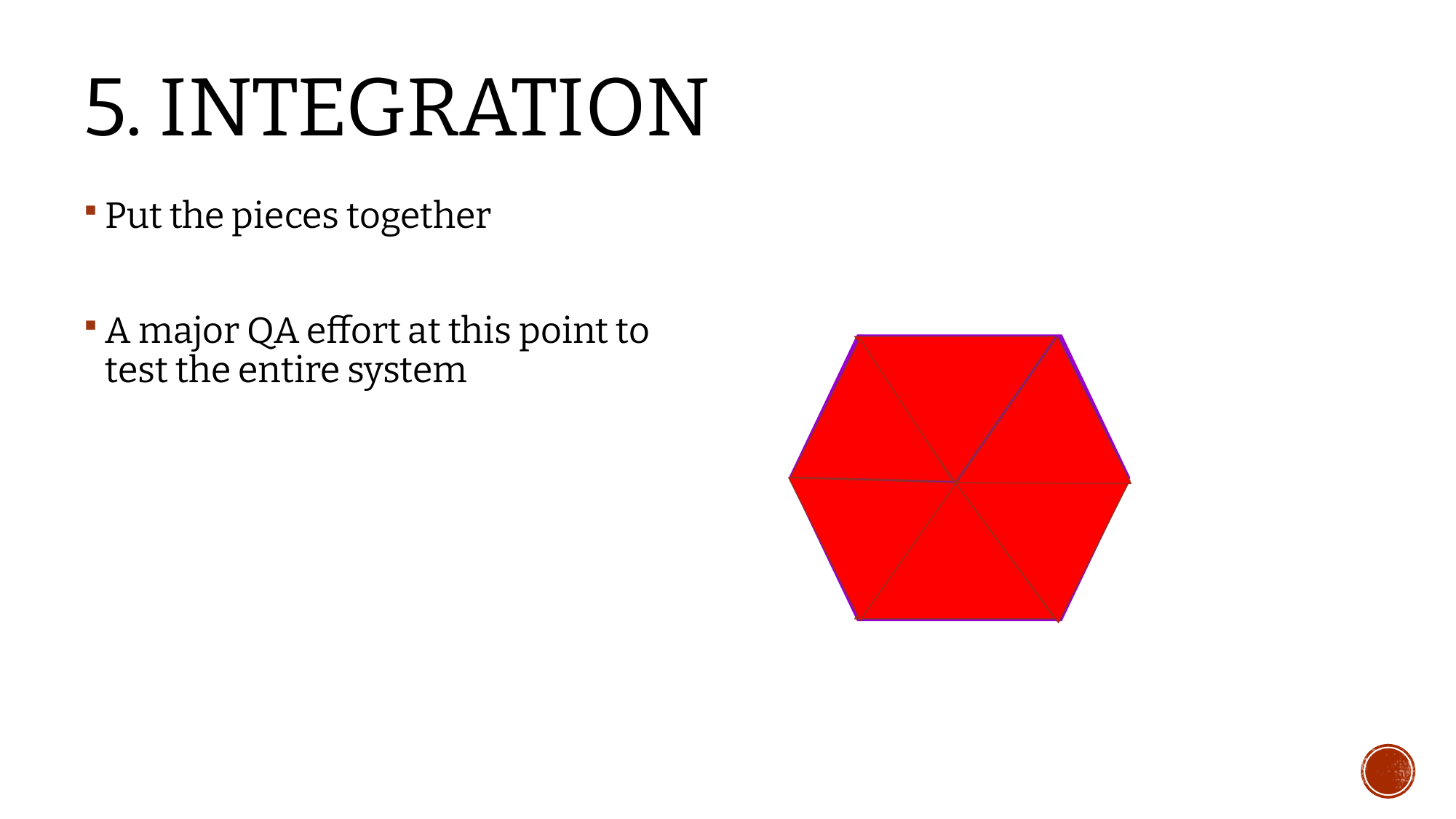

# 5. Integration
Put the pieces together

A major QA effort at this point to test the entire system